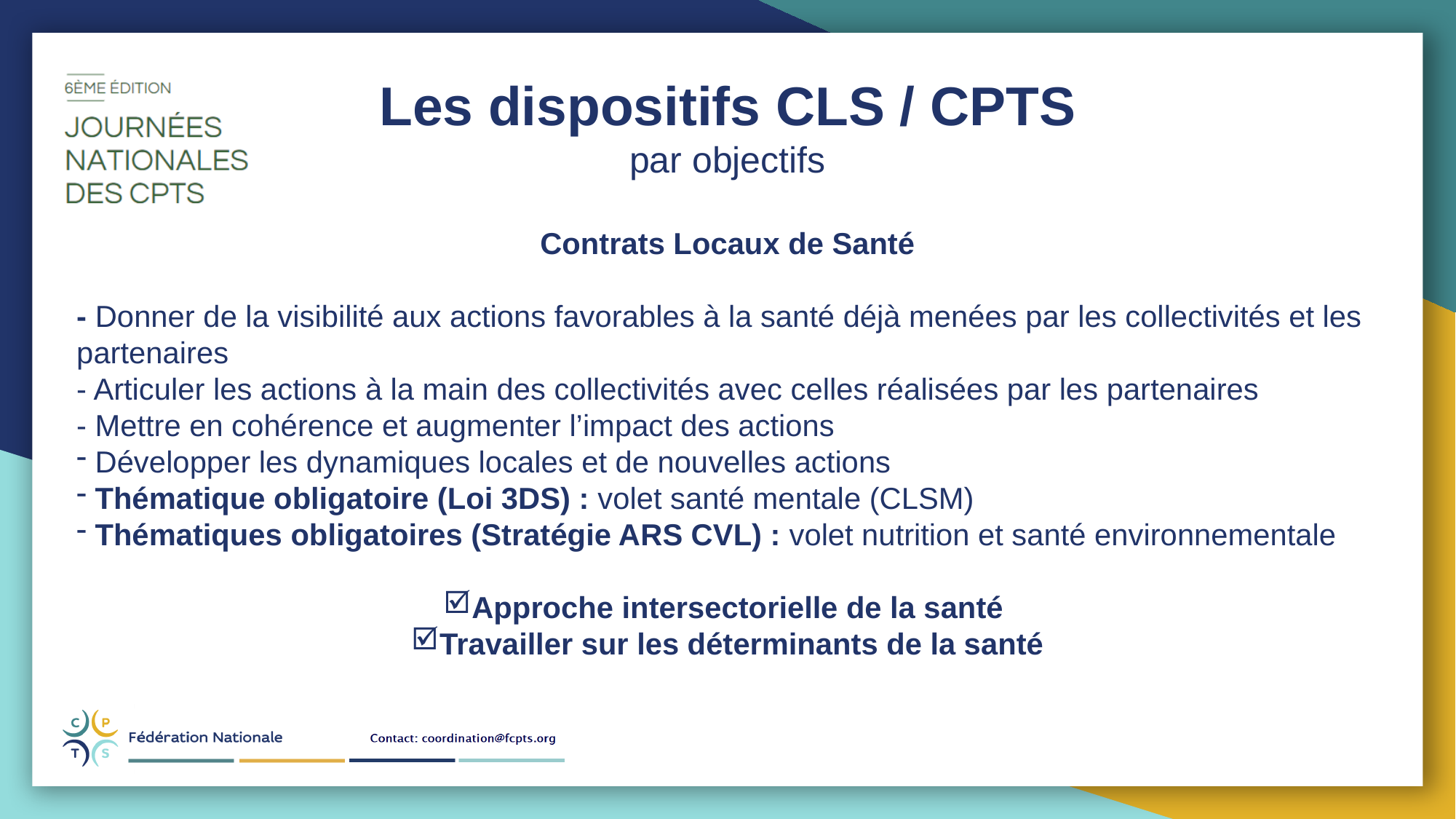

Les dispositifs CLS / CPTS
par objectifs

Contrats Locaux de Santé

- Donner de la visibilité aux actions favorables à la santé déjà menées par les collectivités et les partenaires
- Articuler les actions à la main des collectivités avec celles réalisées par les partenaires
- Mettre en cohérence et augmenter l’impact des actions
 Développer les dynamiques locales et de nouvelles actions
 Thématique obligatoire (Loi 3DS) : volet santé mentale (CLSM)
 Thématiques obligatoires (Stratégie ARS CVL) : volet nutrition et santé environnementale

Approche intersectorielle de la santé
Travailler sur les déterminants de la santé